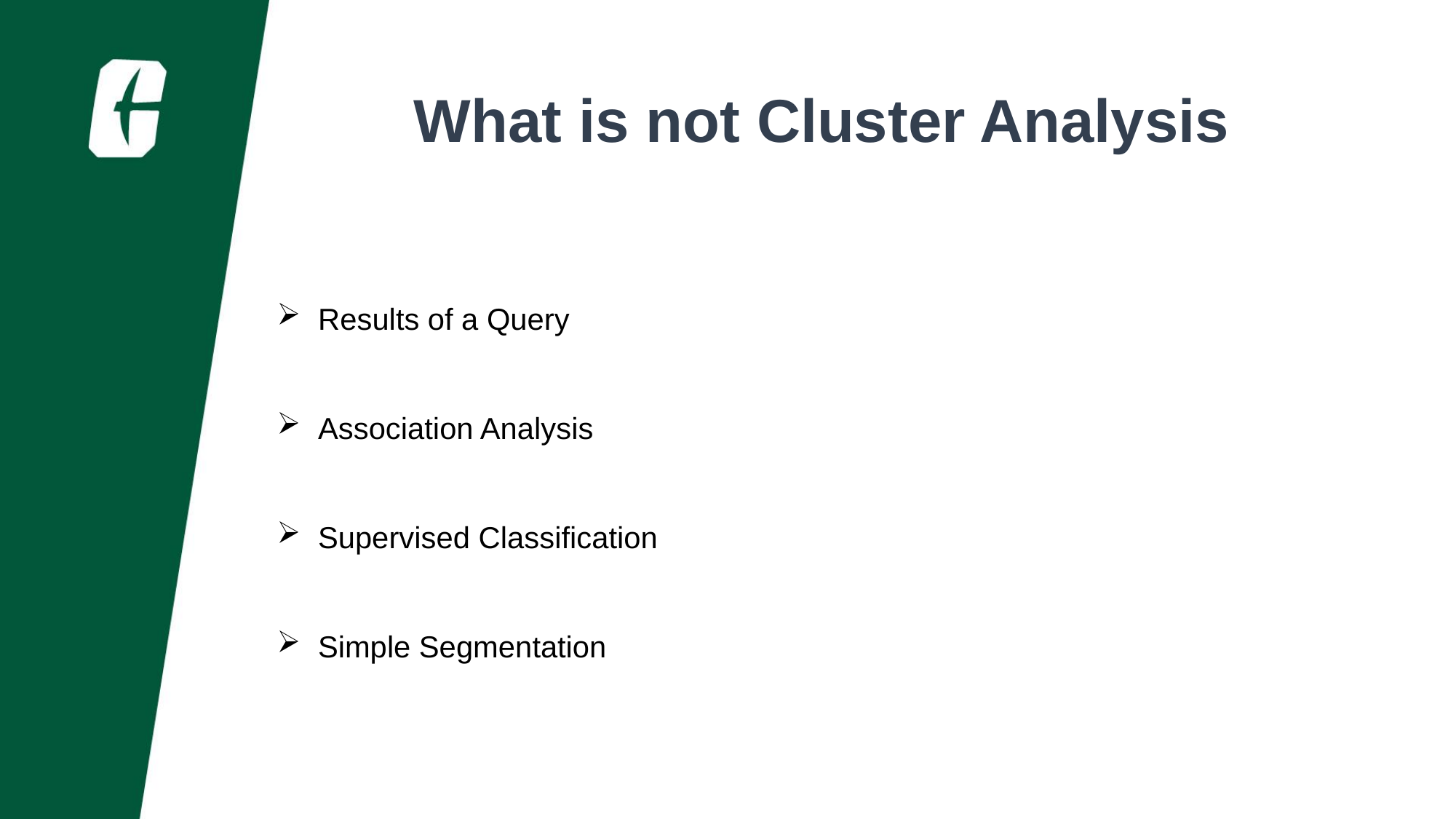

What is not Cluster Analysis
Results of a Query
Association Analysis
Supervised Classification
Simple Segmentation